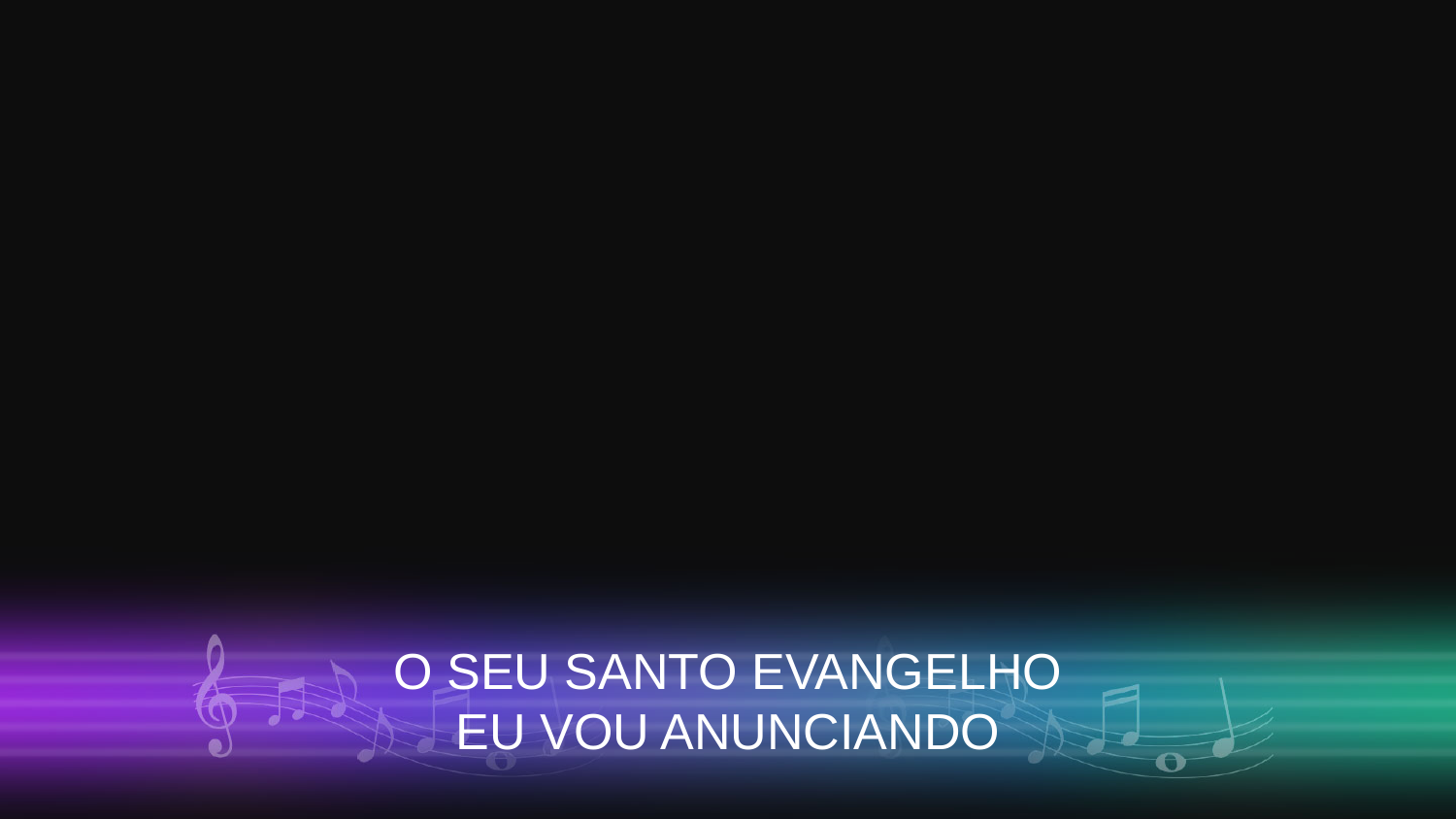

O SEU SANTO EVANGELHO
EU VOU ANUNCIANDO